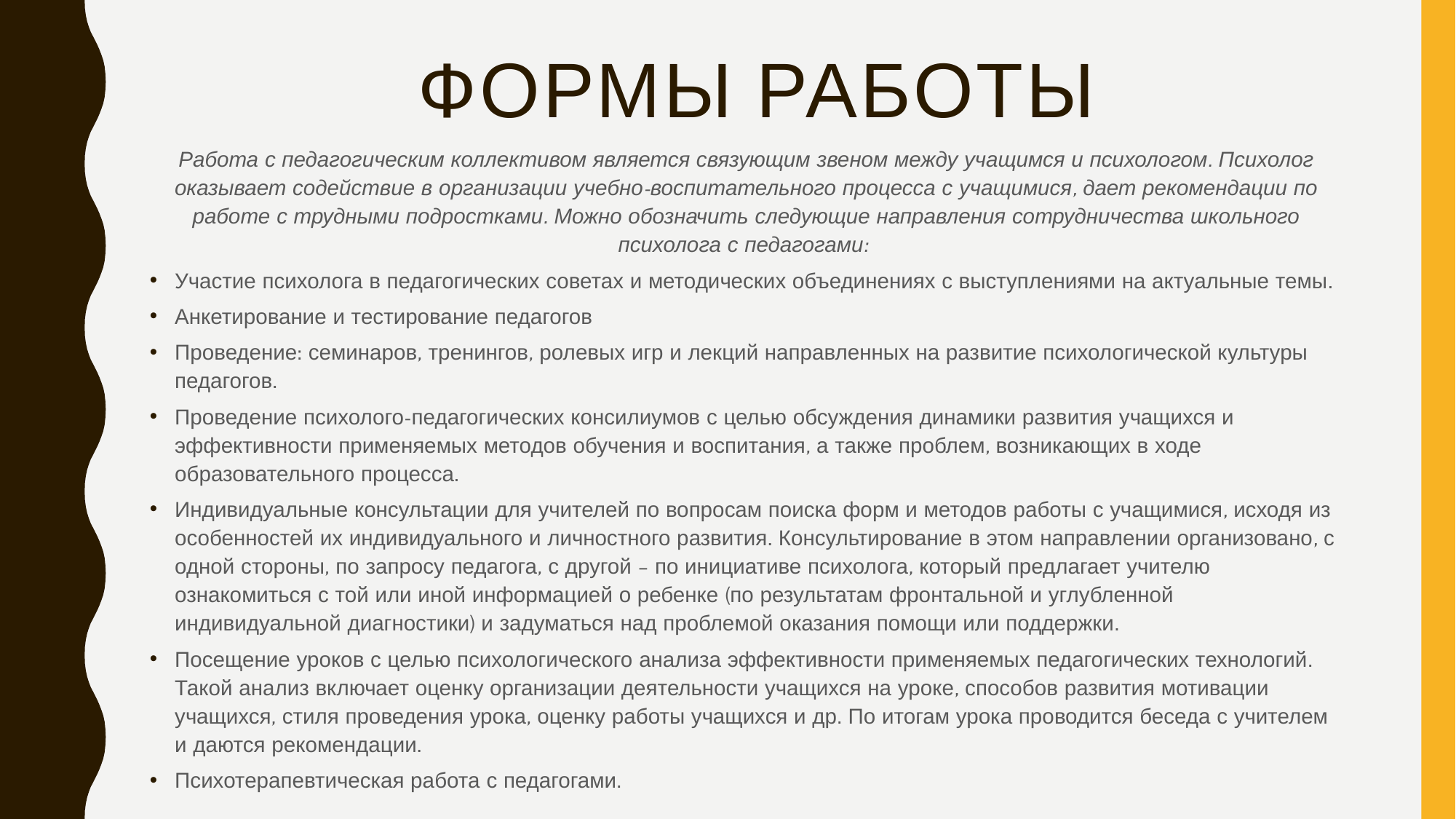

# Формы работы
Работа с педагогическим коллективом является связующим звеном между учащимся и психологом. Психолог оказывает содействие в организации учебно-воспитательного процесса с учащимися, дает рекомендации по работе с трудными подростками. Можно обозначить следующие направления сотрудничества школьного психолога с педагогами:
Участие психолога в педагогических советах и методических объединениях с выступлениями на актуальные темы.
Анкетирование и тестирование педагогов
Проведение: семинаров, тренингов, ролевых игр и лекций направленных на развитие психологической культуры педагогов.
Проведение психолого-педагогических консилиумов с целью обсуждения динамики развития учащихся и эффективности применяемых методов обучения и воспитания, а также проблем, возникающих в ходе образовательного процесса.
Индивидуальные консультации для учителей по вопросам поиска форм и методов работы с учащимися, исходя из особенностей их индивидуального и личностного развития. Консультирование в этом направлении организовано, с одной стороны, по запросу педагога, с другой – по инициативе психолога, который предлагает учителю ознакомиться с той или иной информацией о ребенке (по результатам фронтальной и углубленной индивидуальной диагностики) и задуматься над проблемой оказания помощи или поддержки.
Посещение уроков с целью психологического анализа эффективности применяемых педагогических технологий. Такой анализ включает оценку организации деятельности учащихся на уроке, способов развития мотивации учащихся, стиля проведения урока, оценку работы учащихся и др. По итогам урока проводится беседа с учителем и даются рекомендации.
Психотерапевтическая работа с педагогами.